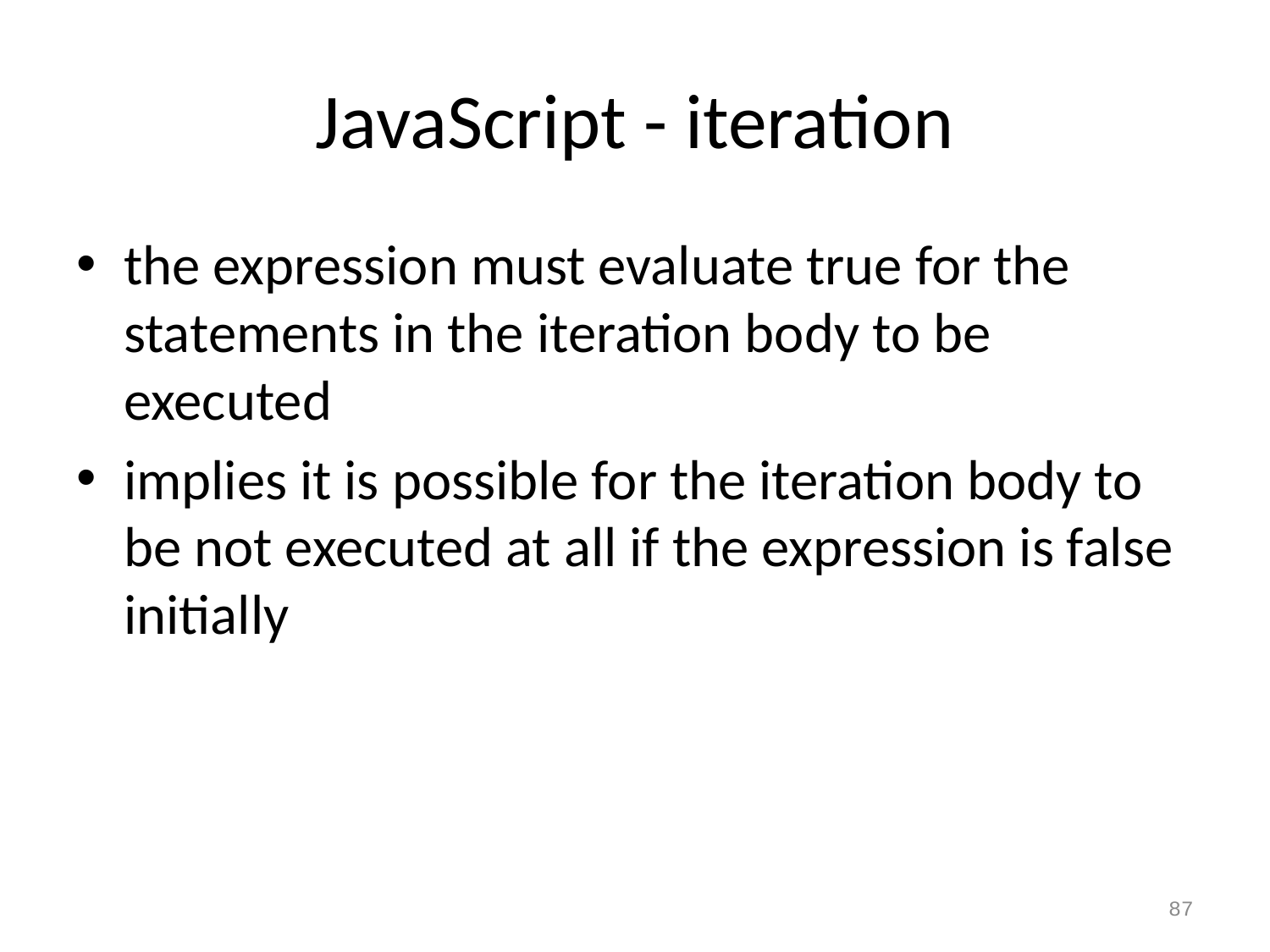

# JavaScript - iteration
the expression must evaluate true for the statements in the iteration body to be executed
implies it is possible for the iteration body to be not executed at all if the expression is false initially
87